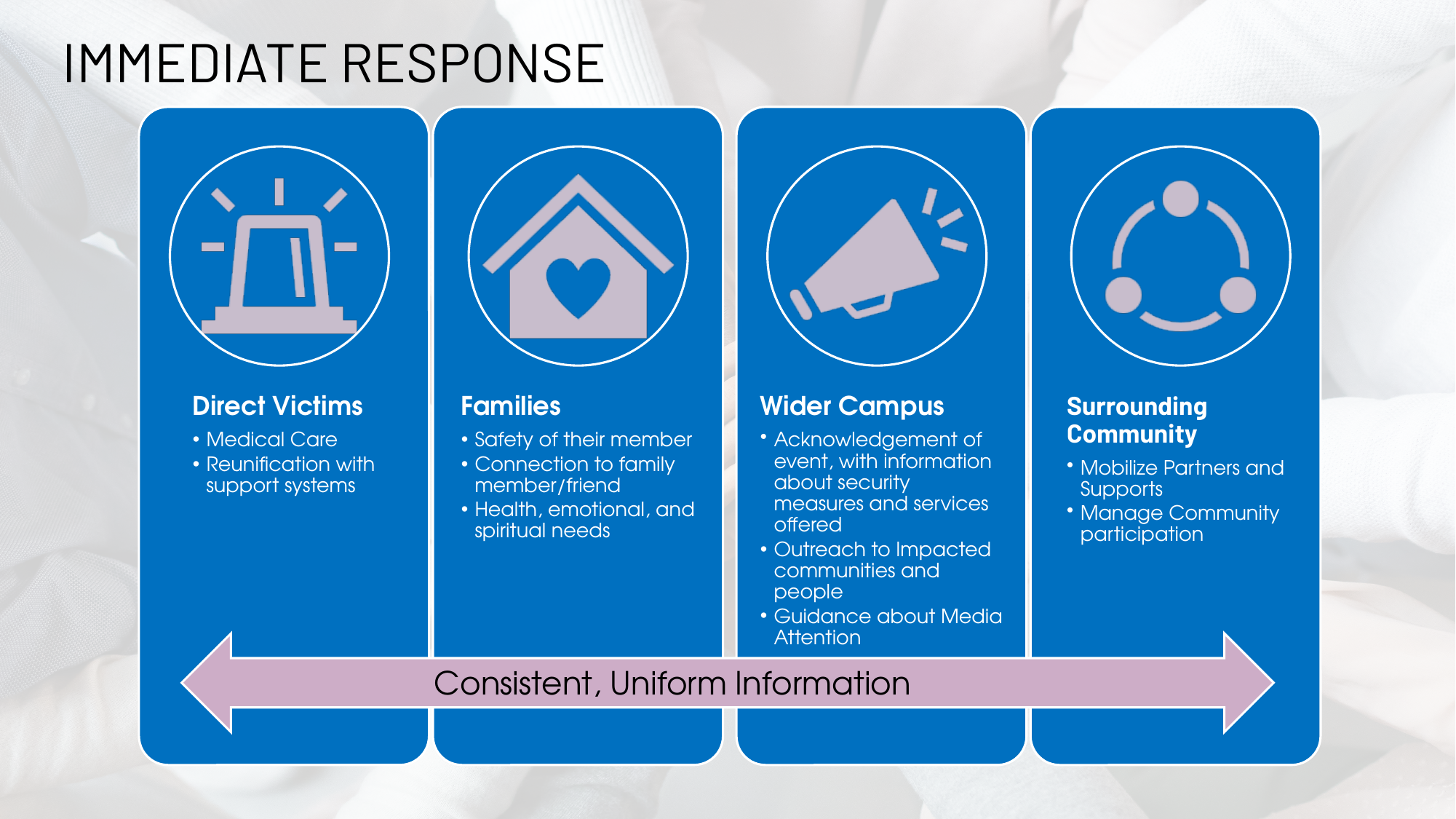

IMMEDIATE RESPONSE
Direct Victims
Medical Care
Reunification with support systems

Families
Safety of their member
Connection to family member/friend
Health, emotional, and spiritual needs
Wider Campus
Acknowledgement of event, with information about security measures and services offered
Outreach to Impacted communities and people
Guidance about Media Attention
Surrounding Community
Mobilize Partners and Supports
Manage Community participation
Consistent, Uniform Information